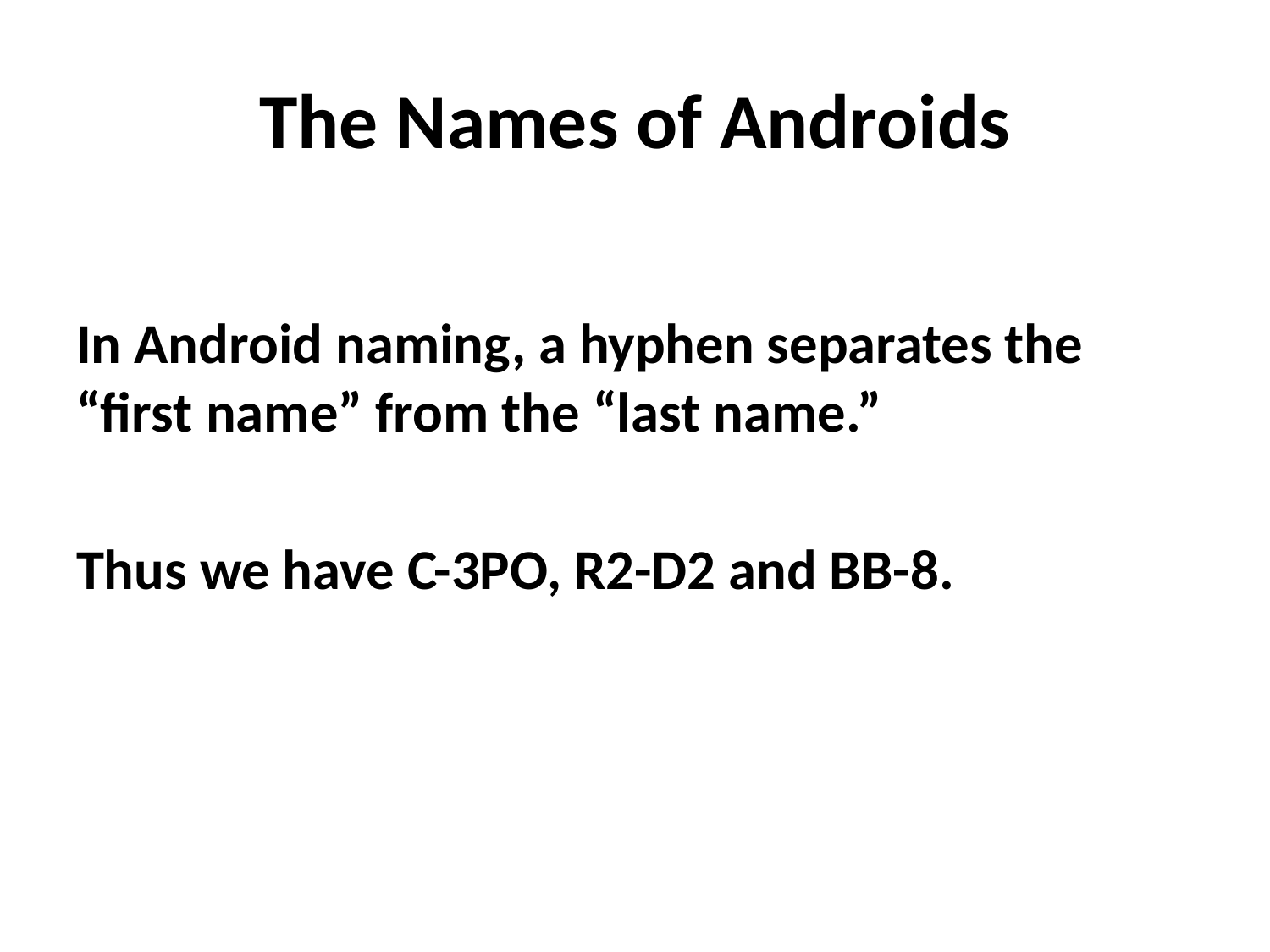

# The Names of Androids

In Android naming, a hyphen separates the “first name” from the “last name.”

Thus we have C-3PO, R2-D2 and BB-8.